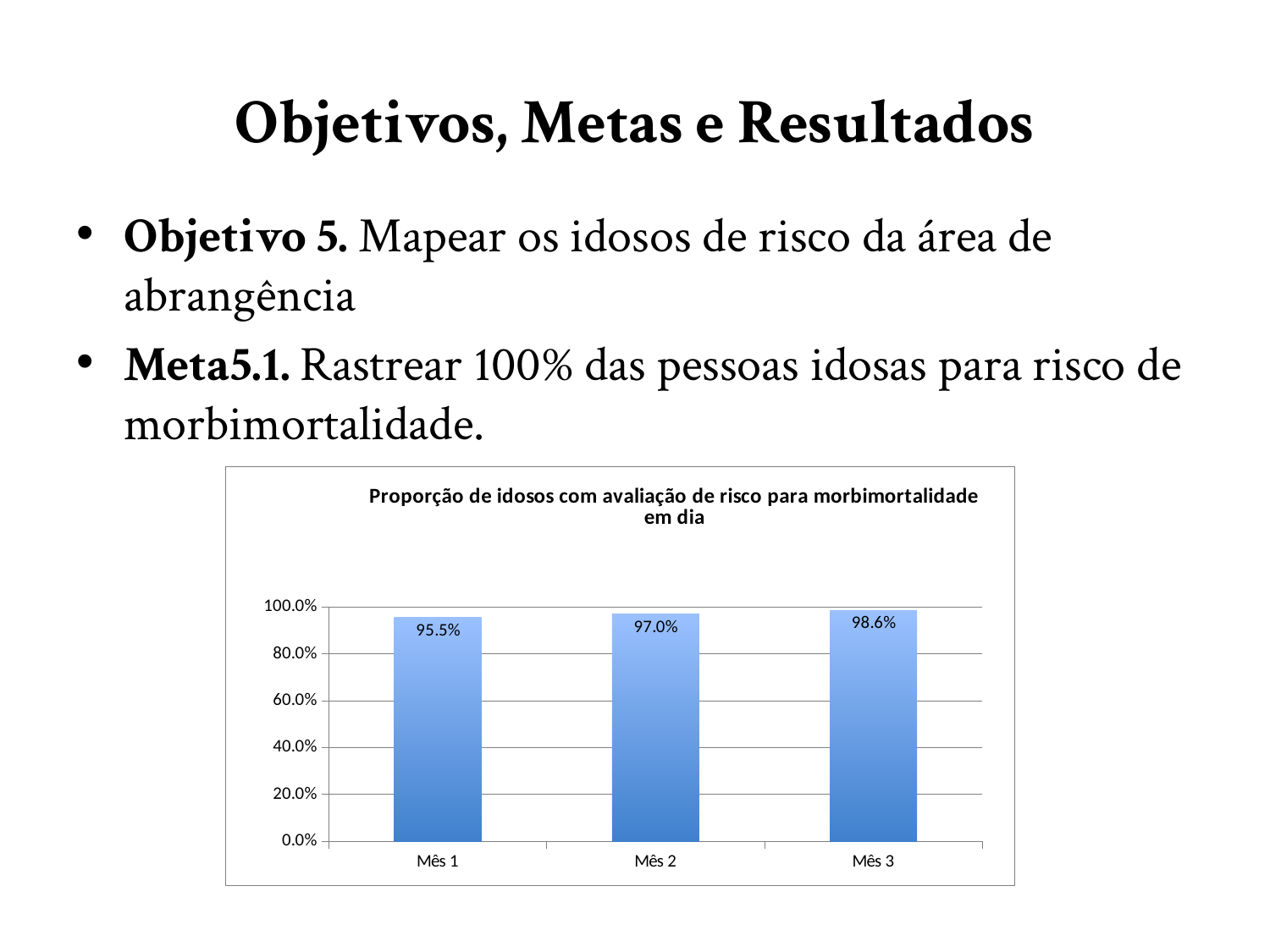

# Objetivos, Metas e Resultados
Objetivo 5. Mapear os idosos de risco da área de abrangência
Meta5.1. Rastrear 100% das pessoas idosas para risco de morbimortalidade.

### Chart:

| Category | Proporção de idosos com avaliação de risco para morbimortalidade em dia |
|---|---|
| Mês 1 | 0.9545454545454548 |
| Mês 2 | 0.9703703703703704 |
| Mês 3 | 0.9861751152073732 |